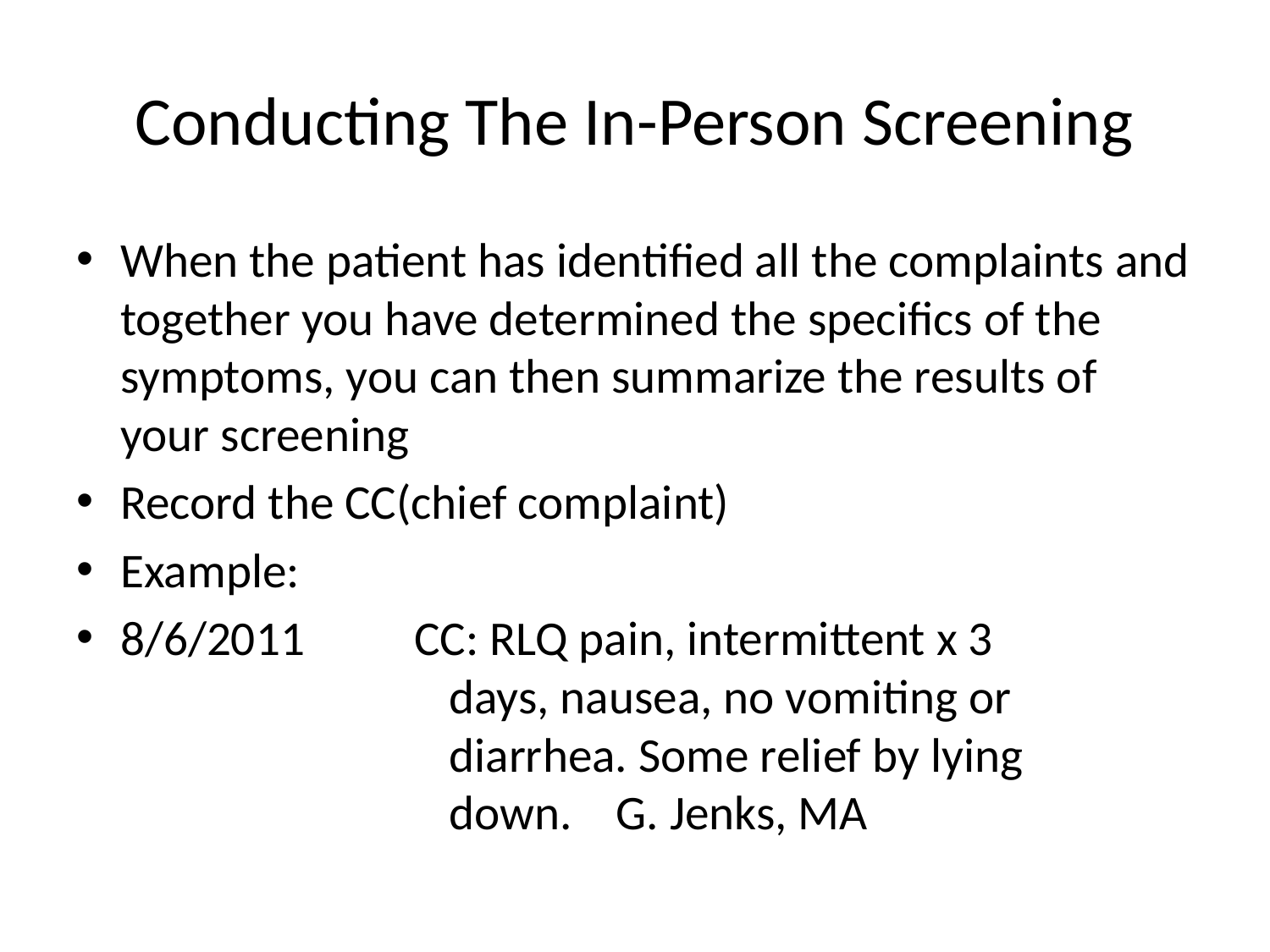

# Conducting The In-Person Screening
When the patient has identified all the complaints and together you have determined the specifics of the symptoms, you can then summarize the results of your screening
Record the CC(chief complaint)
Example:
8/6/2011          CC: RLQ pain, intermittent x 3                   	                    days, nausea, no vomiting or              	                    diarrhea. Some relief by lying 	                 	                    down.    G. Jenks, MA